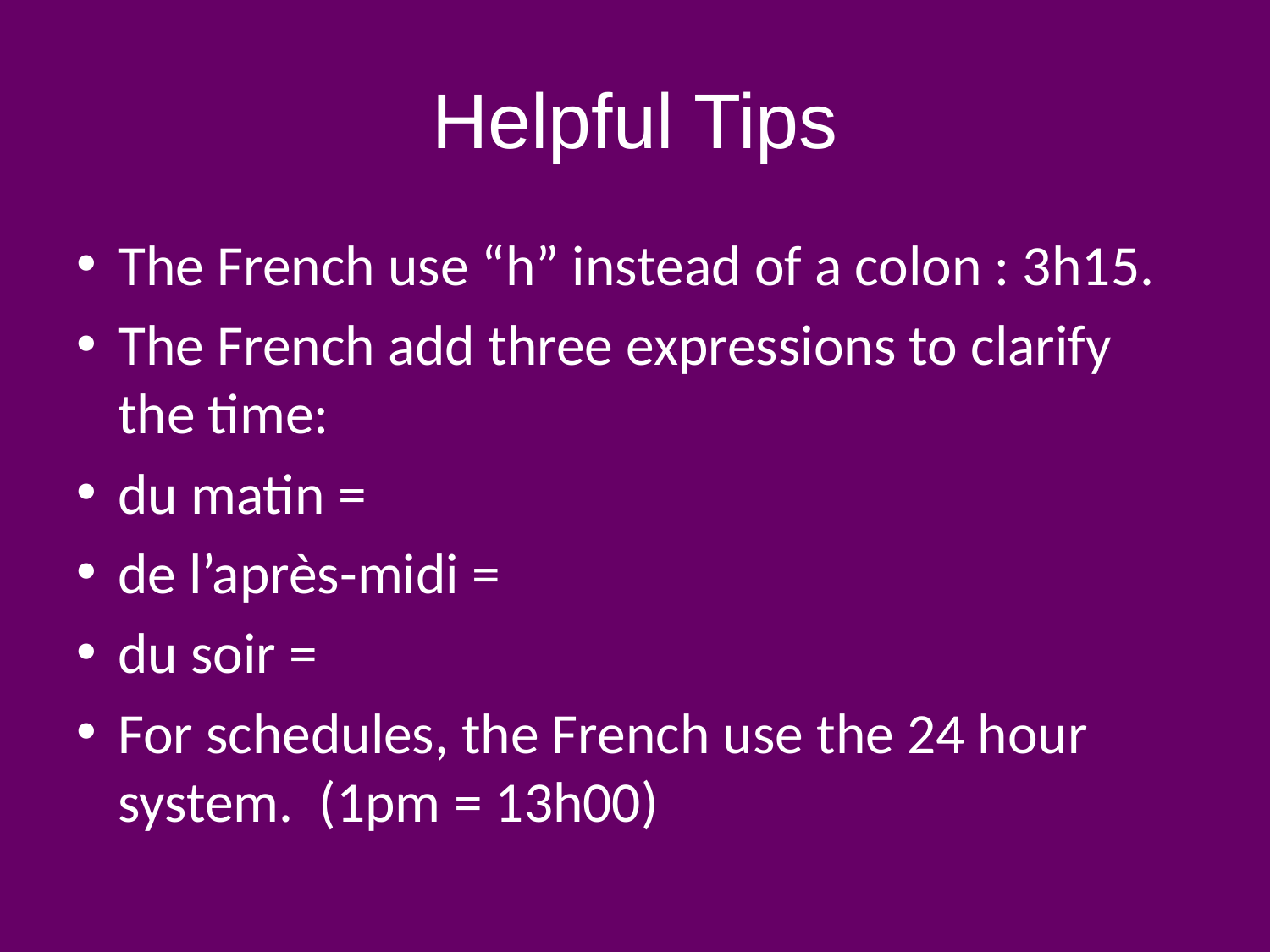

# Helpful Tips
The French use “h” instead of a colon : 3h15.
The French add three expressions to clarify the time:
du matin =
de l’après-midi =
du soir =
For schedules, the French use the 24 hour system.  (1pm = 13h00)